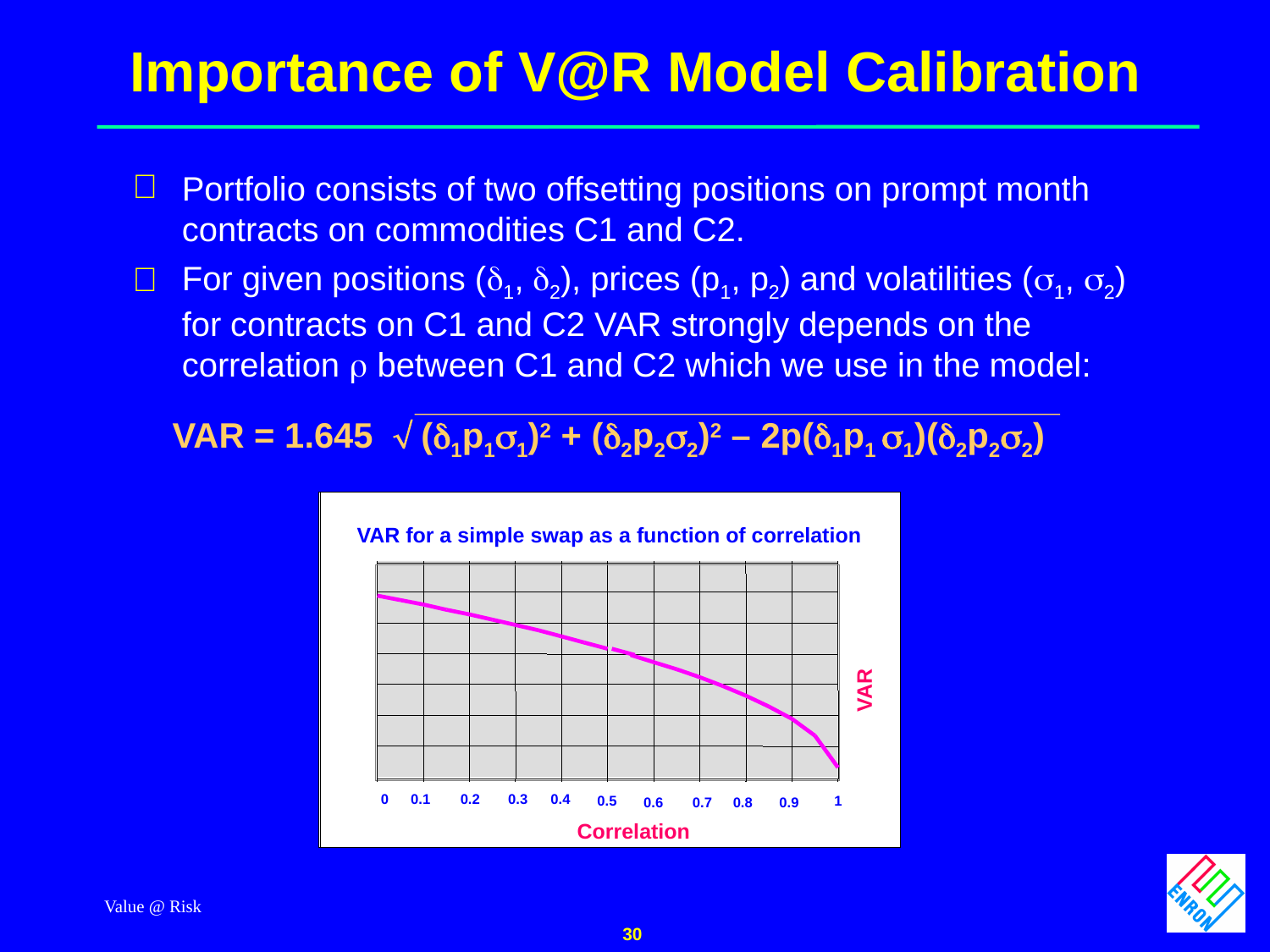

Value @ Risk
30
# Importance of V@R Model Calibration

Portfolio consists of two offsetting positions on prompt month contracts on commodities C1 and C2.
For given positions (δ1, δ2), prices (p1, p2) and volatilities (σ1, σ2) for contracts on C1 and C2 VAR strongly depends on the correlation ρ between C1 and C2 which we use in the model:
VAR = 1.645  √ (δ1p1σ1)2 + (δ2p2σ2)2 – 2p(δ1p1 σ1)(δ2p2σ2)

VAR for a simple swap as a function of correlation

VAR

0
0.1
0.2
0.3
0.4
0.5
1
0.6
0.7
0.8
0.9
Correlation